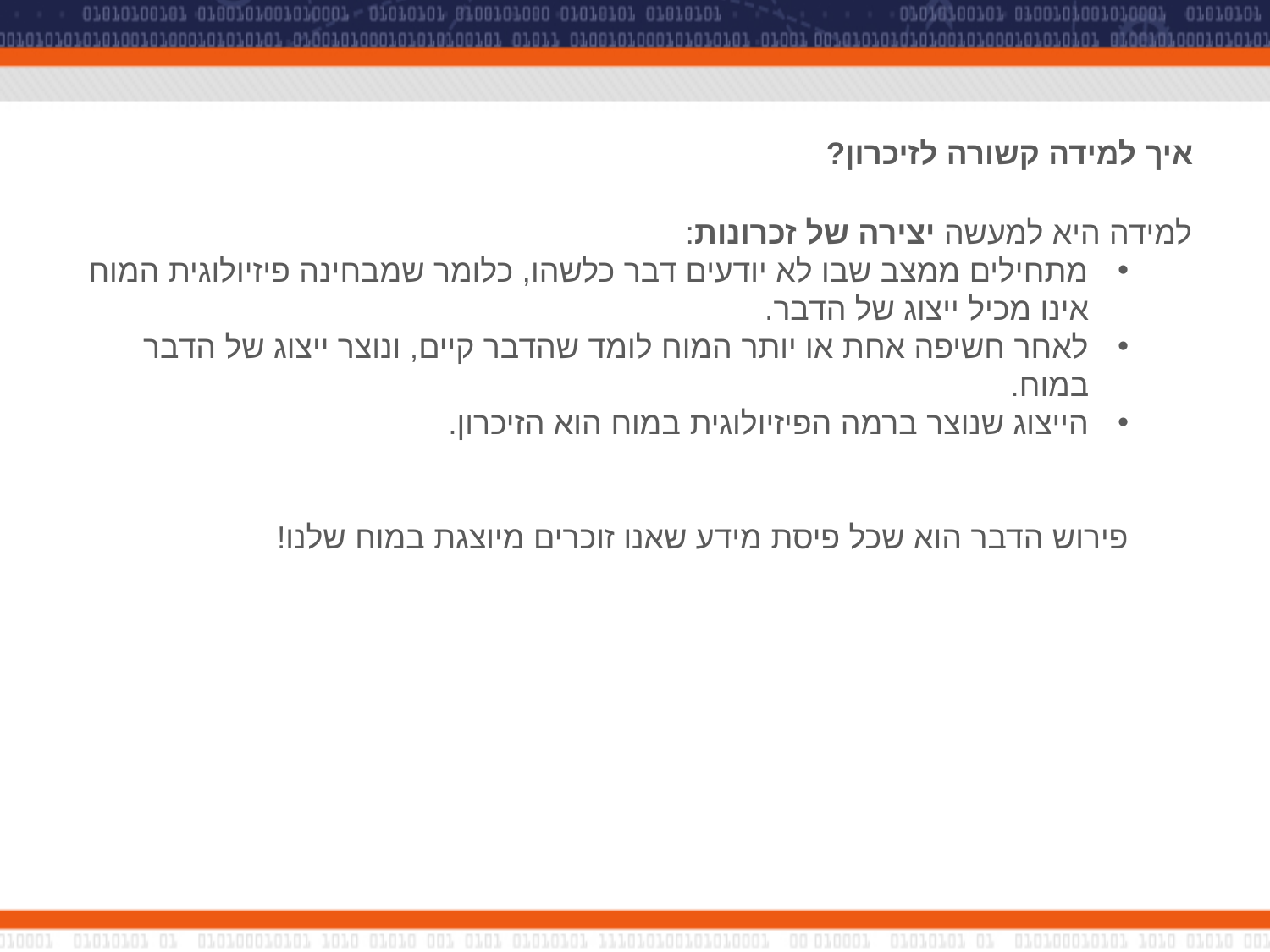

# איך למידה קשורה לזיכרון?
למידה היא למעשה יצירה של זכרונות:
מתחילים ממצב שבו לא יודעים דבר כלשהו, כלומר שמבחינה פיזיולוגית המוח אינו מכיל ייצוג של הדבר.
לאחר חשיפה אחת או יותר המוח לומד שהדבר קיים, ונוצר ייצוג של הדבר במוח.
הייצוג שנוצר ברמה הפיזיולוגית במוח הוא הזיכרון.

פירוש הדבר הוא שכל פיסת מידע שאנו זוכרים מיוצגת במוח שלנו!